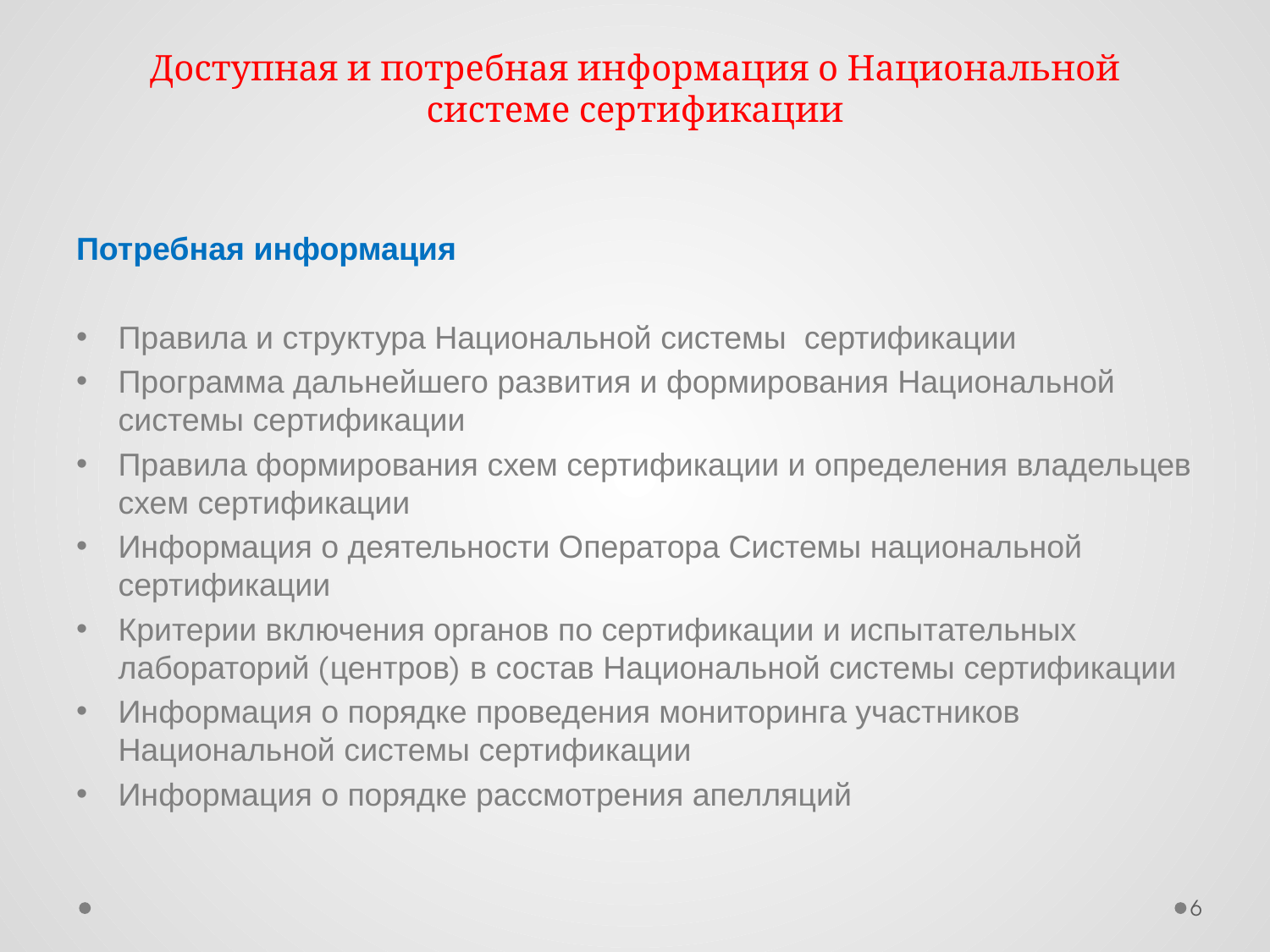

# Доступная и потребная информация о Национальной системе сертификации
Потребная информация

Правила и структура Национальной системы  сертификации
Программа дальнейшего развития и формирования Национальной системы сертификации
Правила формирования схем сертификации и определения владельцев схем сертификации
Информация о деятельности Оператора Системы национальной сертификации
Критерии включения органов по сертификации и испытательных лабораторий (центров) в состав Национальной системы сертификации
Информация о порядке проведения мониторинга участников Национальной системы сертификации
Информация о порядке рассмотрения апелляций

6